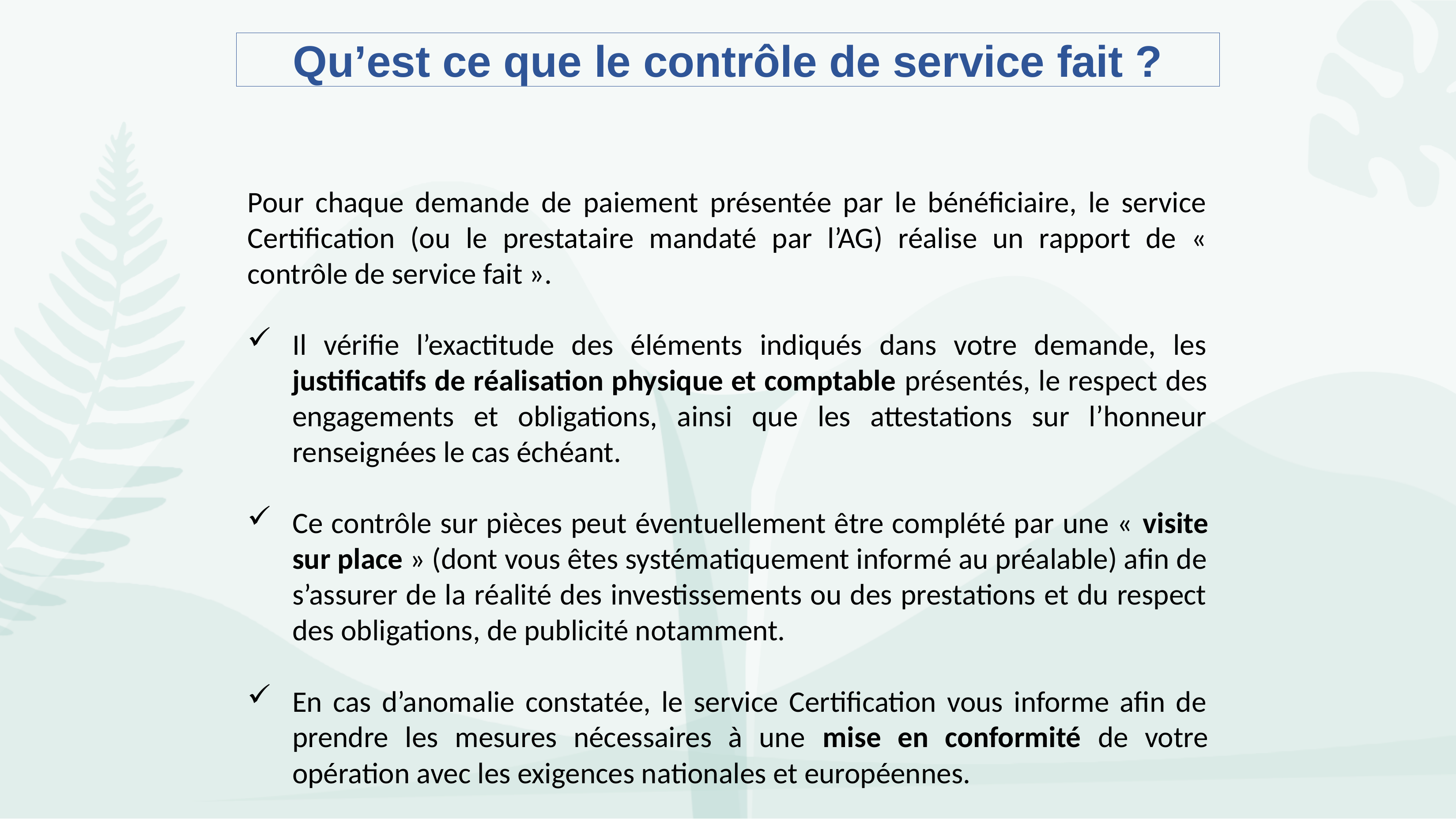

# Qu’est ce que le contrôle de service fait ?
Pour chaque demande de paiement présentée par le bénéficiaire, le service Certification (ou le prestataire mandaté par l’AG) réalise un rapport de « contrôle de service fait ».

Il vérifie l’exactitude des éléments indiqués dans votre demande, les justificatifs de réalisation physique et comptable présentés, le respect des engagements et obligations, ainsi que les attestations sur l’honneur renseignées le cas échéant.

Ce contrôle sur pièces peut éventuellement être complété par une « visite sur place » (dont vous êtes systématiquement informé au préalable) afin de s’assurer de la réalité des investissements ou des prestations et du respect des obligations, de publicité notamment.

En cas d’anomalie constatée, le service Certification vous informe afin de prendre les mesures nécessaires à une mise en conformité de votre opération avec les exigences nationales et européennes.